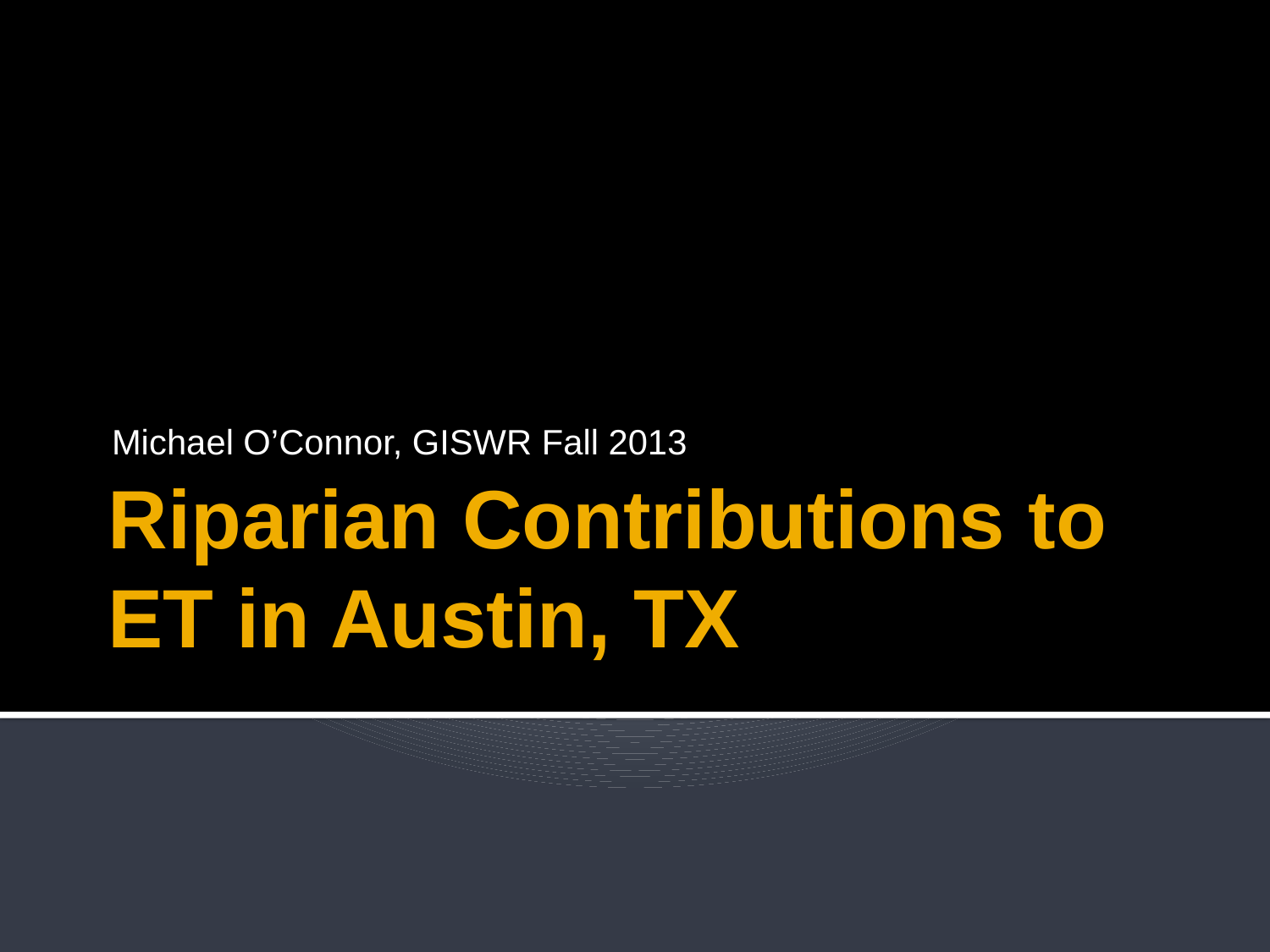

Michael O’Connor, GISWR Fall 2013
# Riparian Contributions to ET in Austin, TX